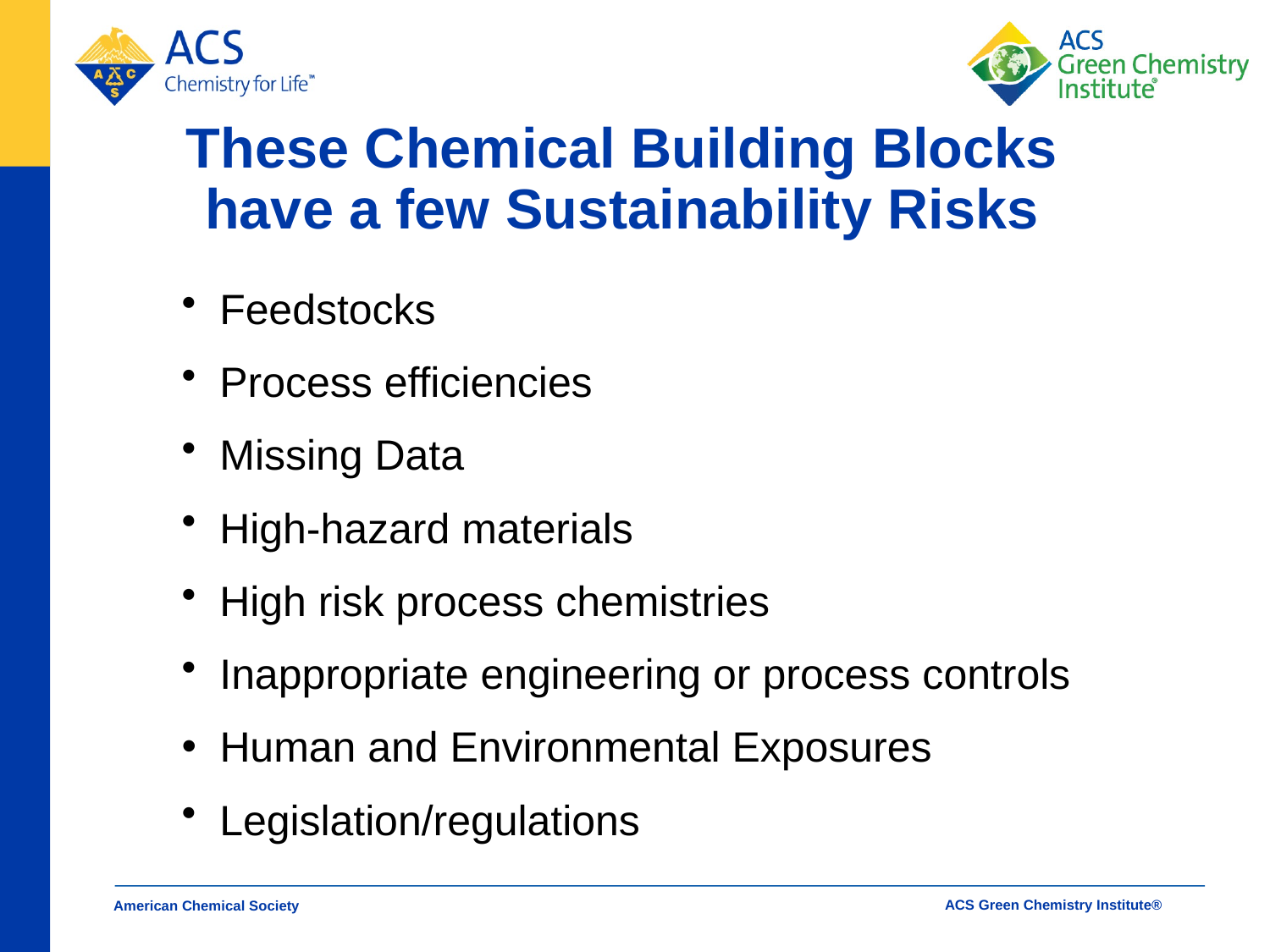

# These Chemical Building Blocks have a few Sustainability Risks
Feedstocks
Process efficiencies
Missing Data
High-hazard materials
High risk process chemistries
Inappropriate engineering or process controls
Human and Environmental Exposures
Legislation/regulations
American Chemical Society